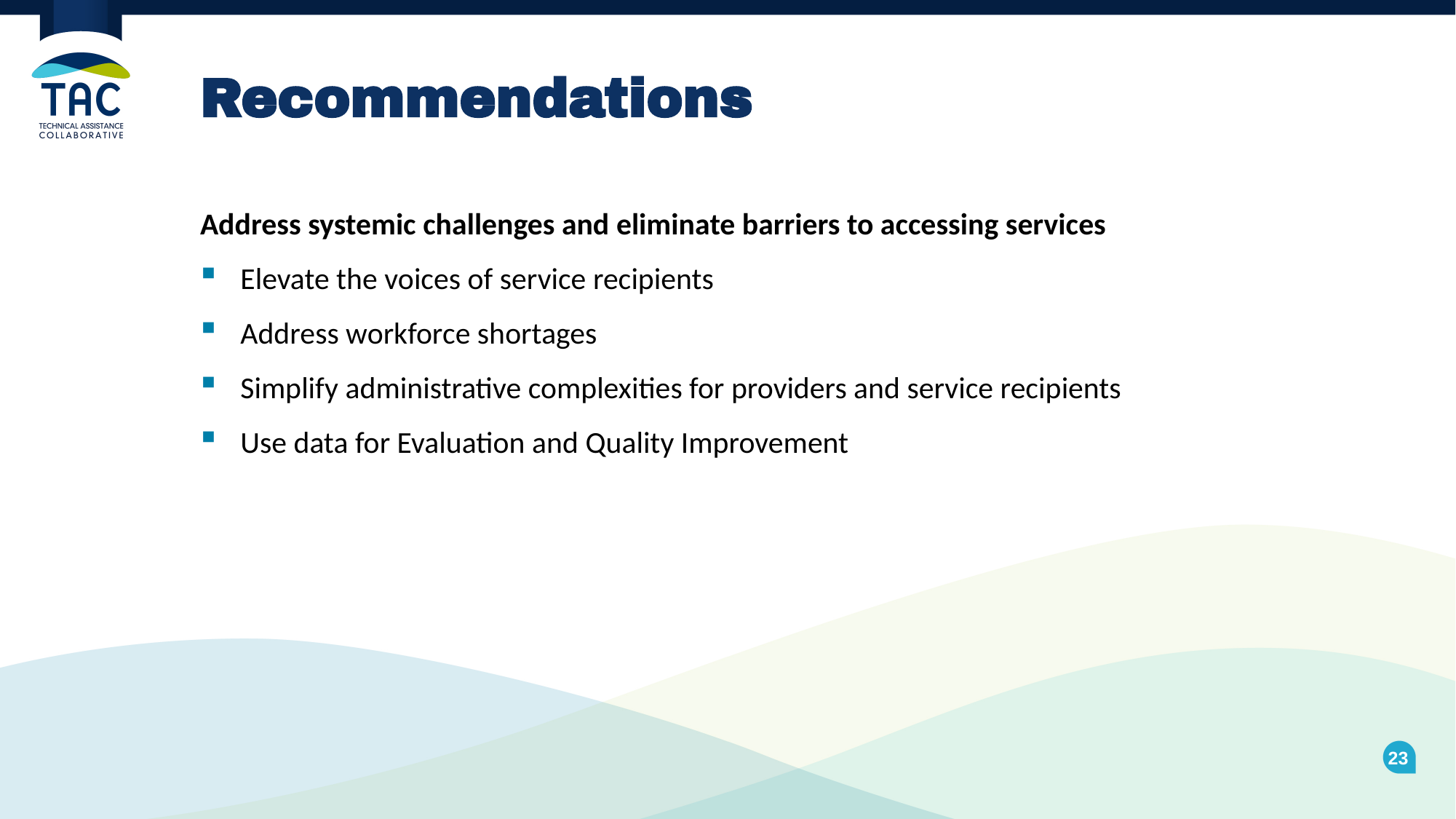

# Recommendations
Address systemic challenges and eliminate barriers to accessing services
Elevate the voices of service recipients
Address workforce shortages
Simplify administrative complexities for providers and service recipients
Use data for Evaluation and Quality Improvement

23